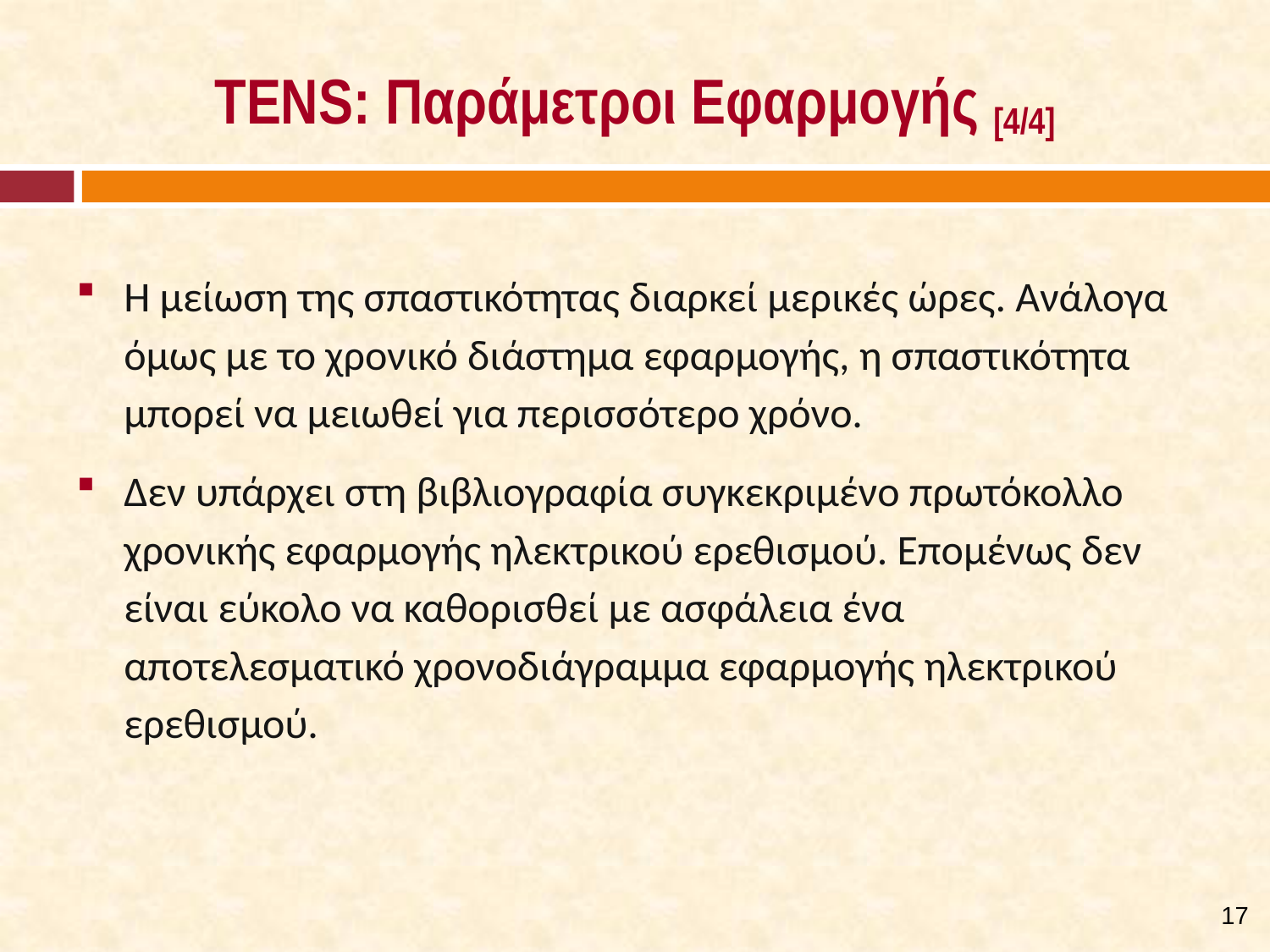

# ΤENS: Παράμετροι Εφαρμογής [4/4]
Η μείωση της σπαστικότητας διαρκεί μερικές ώρες. Ανάλογα όμως με το χρονικό διάστημα εφαρμογής, η σπαστικότητα μπορεί να μειωθεί για περισσότερο χρόνο.
Δεν υπάρχει στη βιβλιογραφία συγκεκριμένο πρωτόκολλο χρονικής εφαρμογής ηλεκτρικού ερεθισμού. Επομένως δεν είναι εύκολο να καθορισθεί με ασφάλεια ένα αποτελεσματικό χρονοδιάγραμμα εφαρμογής ηλεκτρικού ερεθισμού.
17